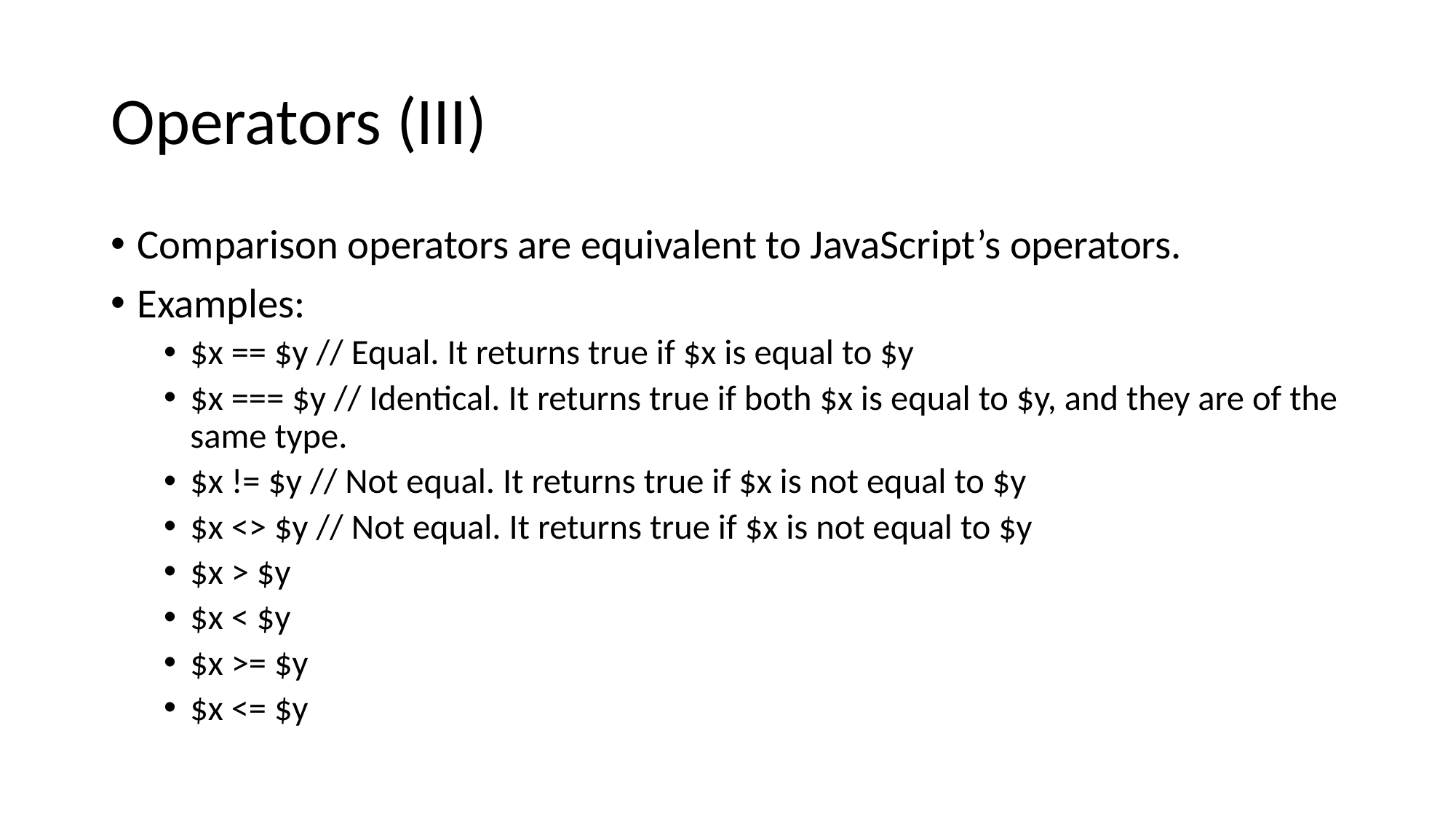

# Operators (III)
Comparison operators are equivalent to JavaScript’s operators.
Examples:
$x == $y // Equal. It returns true if $x is equal to $y
$x === $y // Identical. It returns true if both $x is equal to $y, and they are of the same type.
$x != $y // Not equal. It returns true if $x is not equal to $y
$x <> $y // Not equal. It returns true if $x is not equal to $y
$x > $y
$x < $y
$x >= $y
$x <= $y